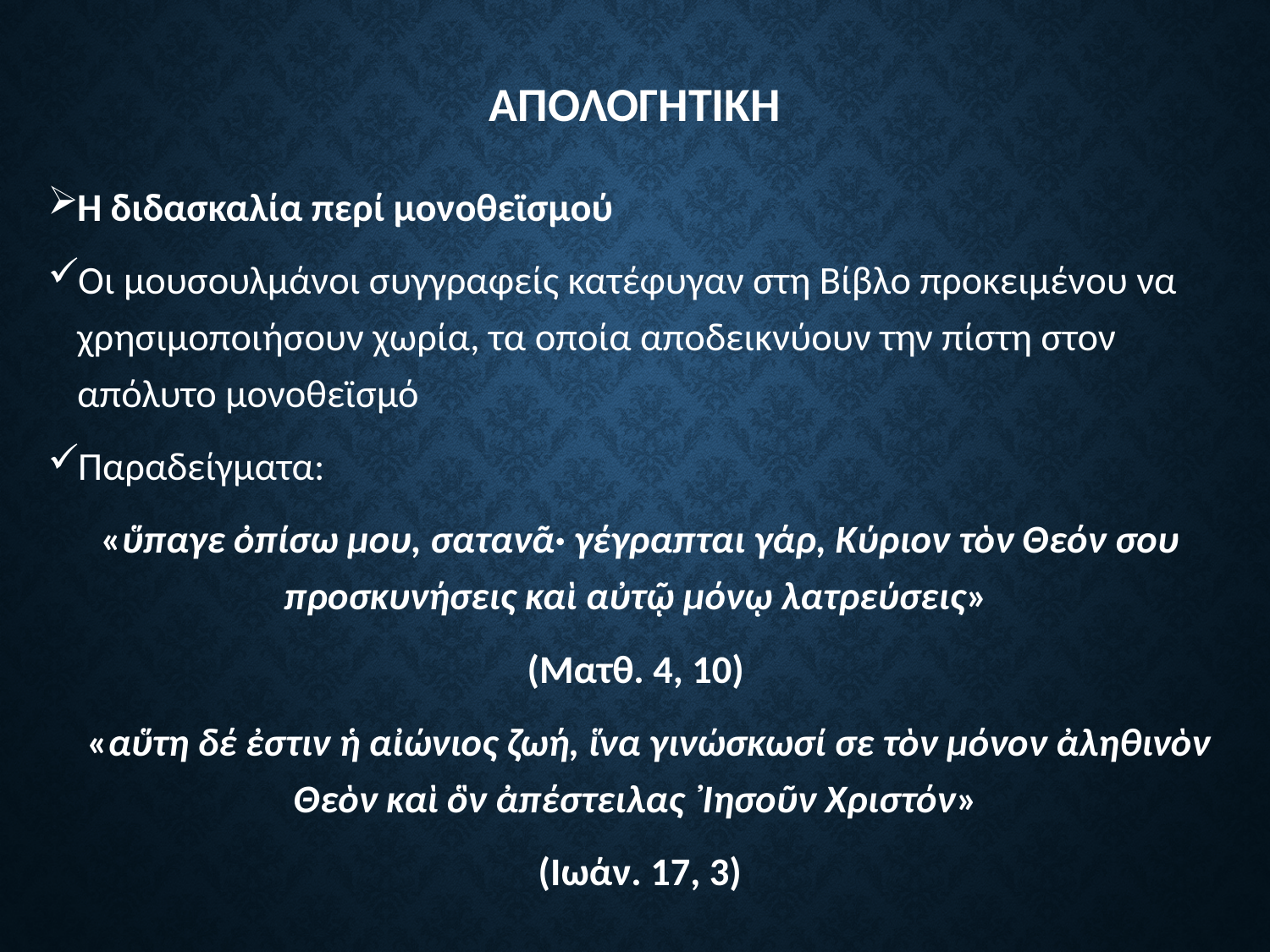

# απολογητικη
Η διδασκαλία περί μονοθεϊσμού
Οι μουσουλμάνοι συγγραφείς κατέφυγαν στη Βίβλο προκειμένου να χρησιμοποιήσουν χωρία, τα οποία αποδεικνύουν την πίστη στον απόλυτο μονοθεϊσμό
Παραδείγματα:
«ὕπαγε ὀπίσω μου, σατανᾶ· γέγραπται γάρ, Κύριον τὸν Θεόν σου προσκυνήσεις καὶ αὐτῷ μόνῳ λατρεύσεις»
(Ματθ. 4, 10)
  «αὕτη δέ ἐστιν ἡ αἰώνιος ζωή, ἵνα γινώσκωσί σε τὸν μόνον ἀληθινὸν Θεὸν καὶ ὃν ἀπέστειλας ᾿Ιησοῦν Χριστόν»
(Ιωάν. 17, 3)